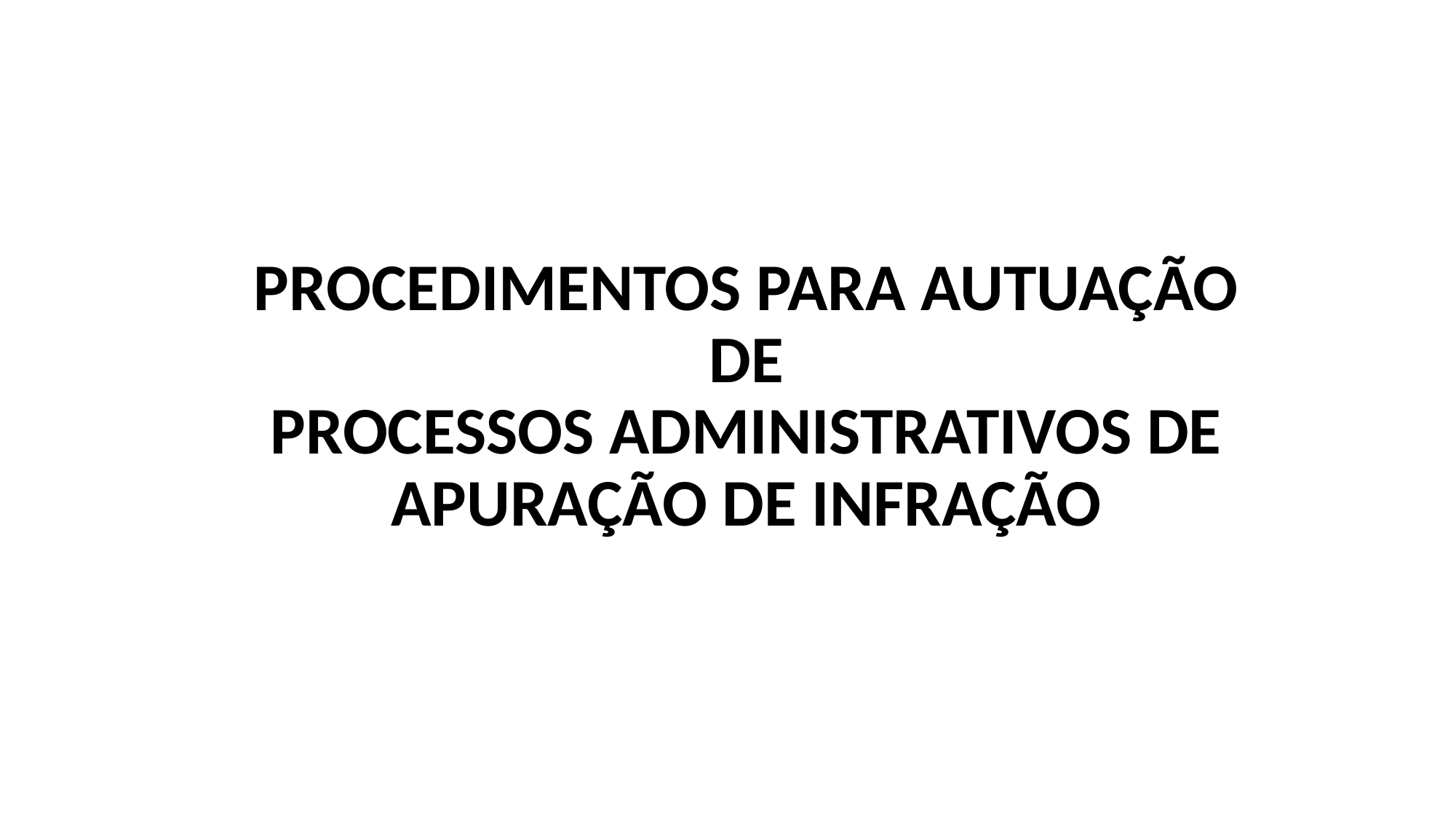

# PROCEDIMENTOS PARA AUTUAÇÃO DE PROCESSOS ADMINISTRATIVOS DE APURAÇÃO DE INFRAÇÃO